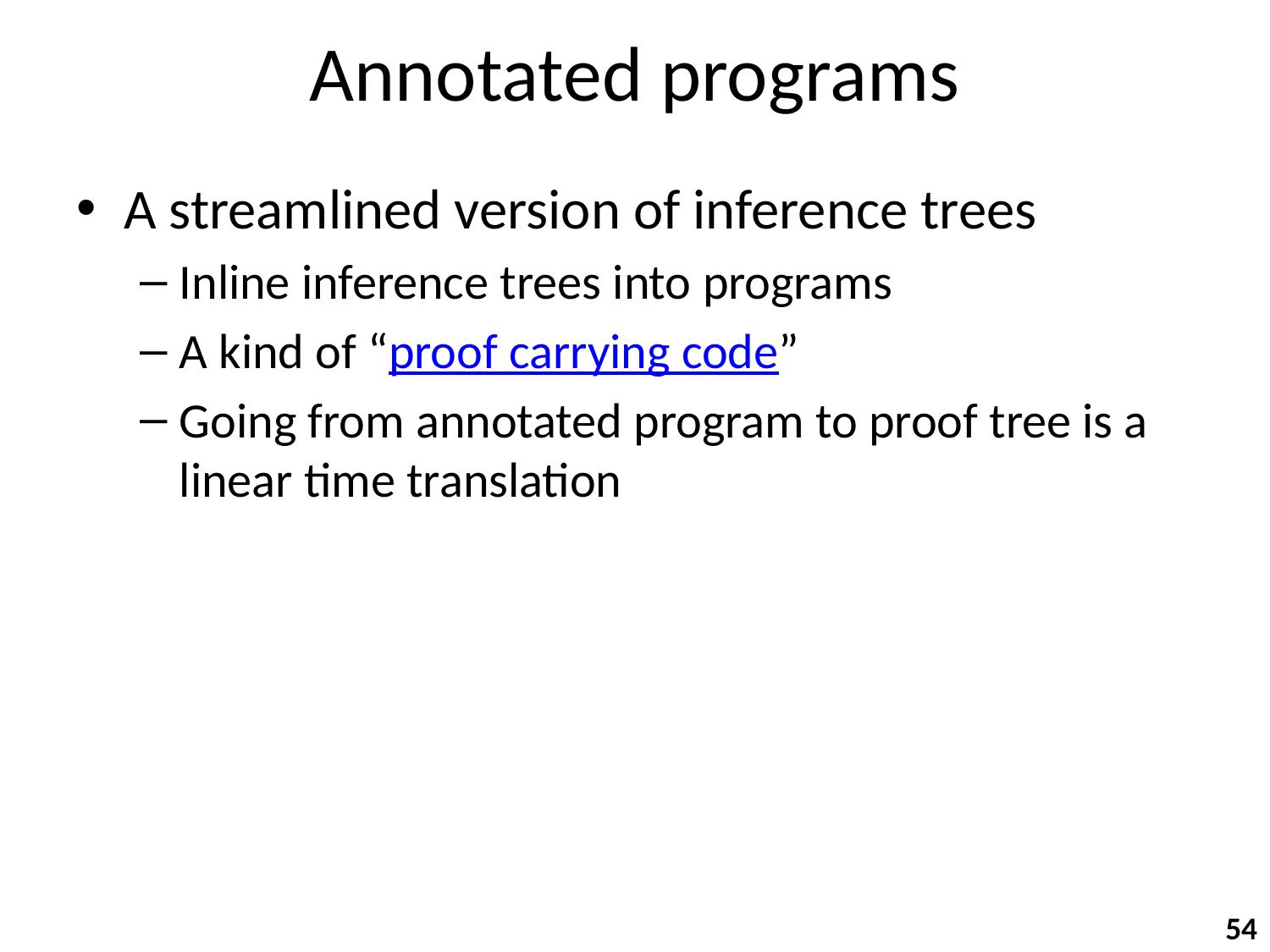

# Annotated programs
A streamlined version of inference trees
Inline inference trees into programs
A kind of “proof carrying code”
Going from annotated program to proof tree is a linear time translation
54